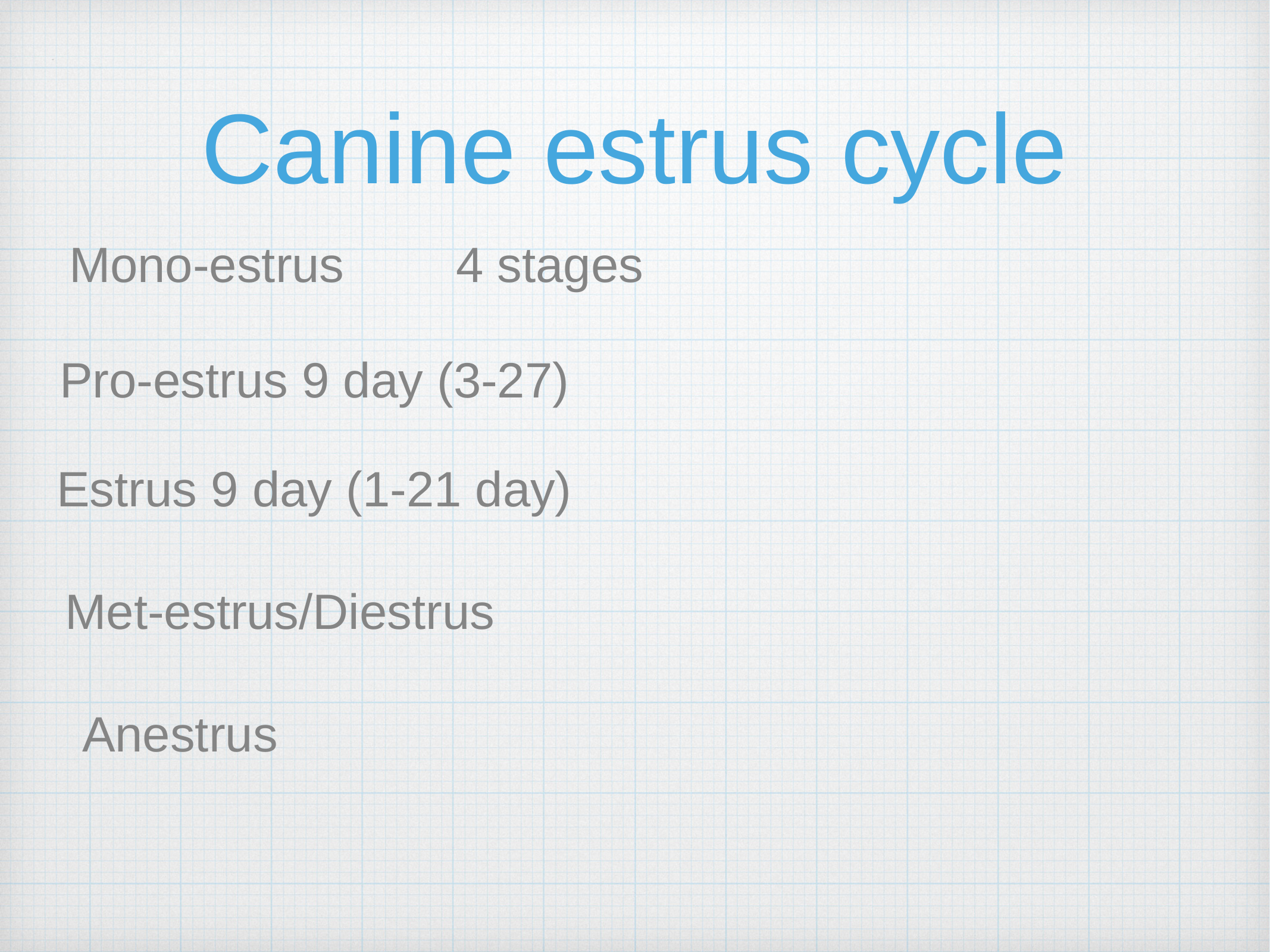

# Canine estrus cycle
Mono-estrus
4 stages
Pro-estrus 9 day (3-27)
Estrus 9 day (1-21 day)
Met-estrus/Diestrus
Anestrus